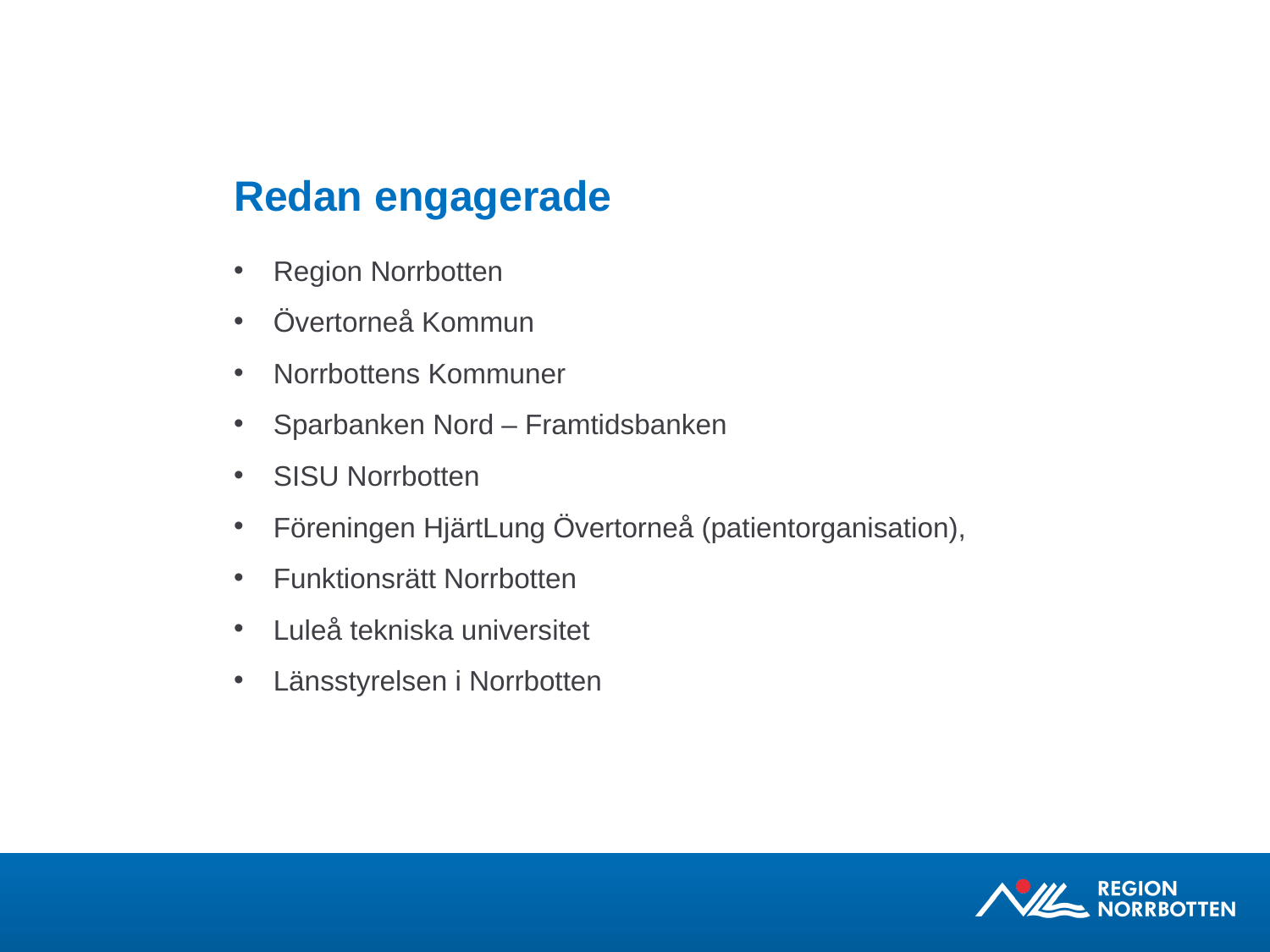

# Redan engagerade
Region Norrbotten
Övertorneå Kommun
Norrbottens Kommuner
Sparbanken Nord – Framtidsbanken
SISU Norrbotten
Föreningen HjärtLung Övertorneå (patientorganisation),
Funktionsrätt Norrbotten
Luleå tekniska universitet
Länsstyrelsen i Norrbotten